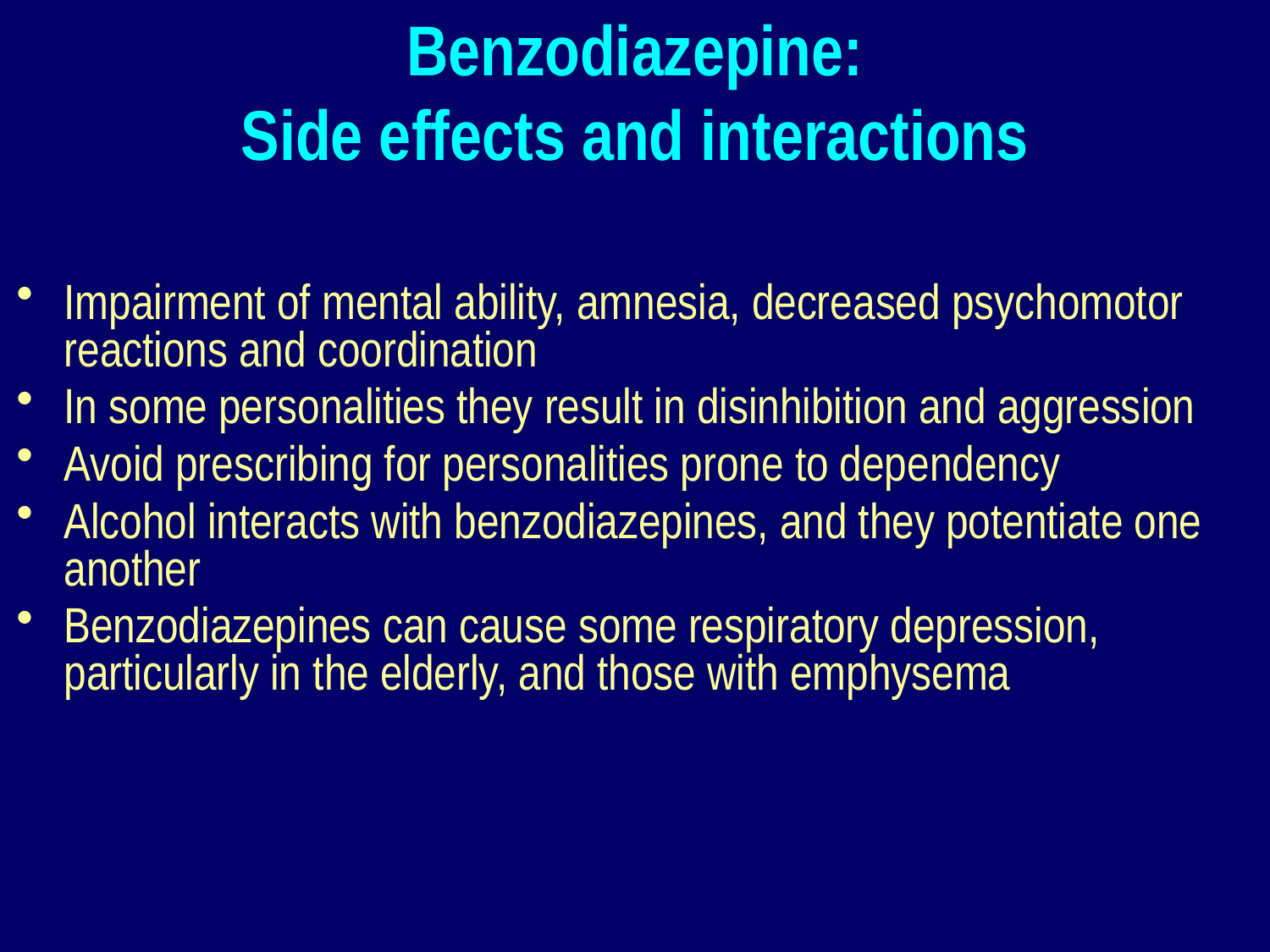

# Benzodiazepine: Side effects and interactions
Impairment of mental ability, amnesia, decreased psychomotor reactions and coordination
In some personalities they result in disinhibition and aggression
Avoid prescribing for personalities prone to dependency
Alcohol interacts with benzodiazepines, and they potentiate one another
Benzodiazepines can cause some respiratory depression, particularly in the elderly, and those with emphysema